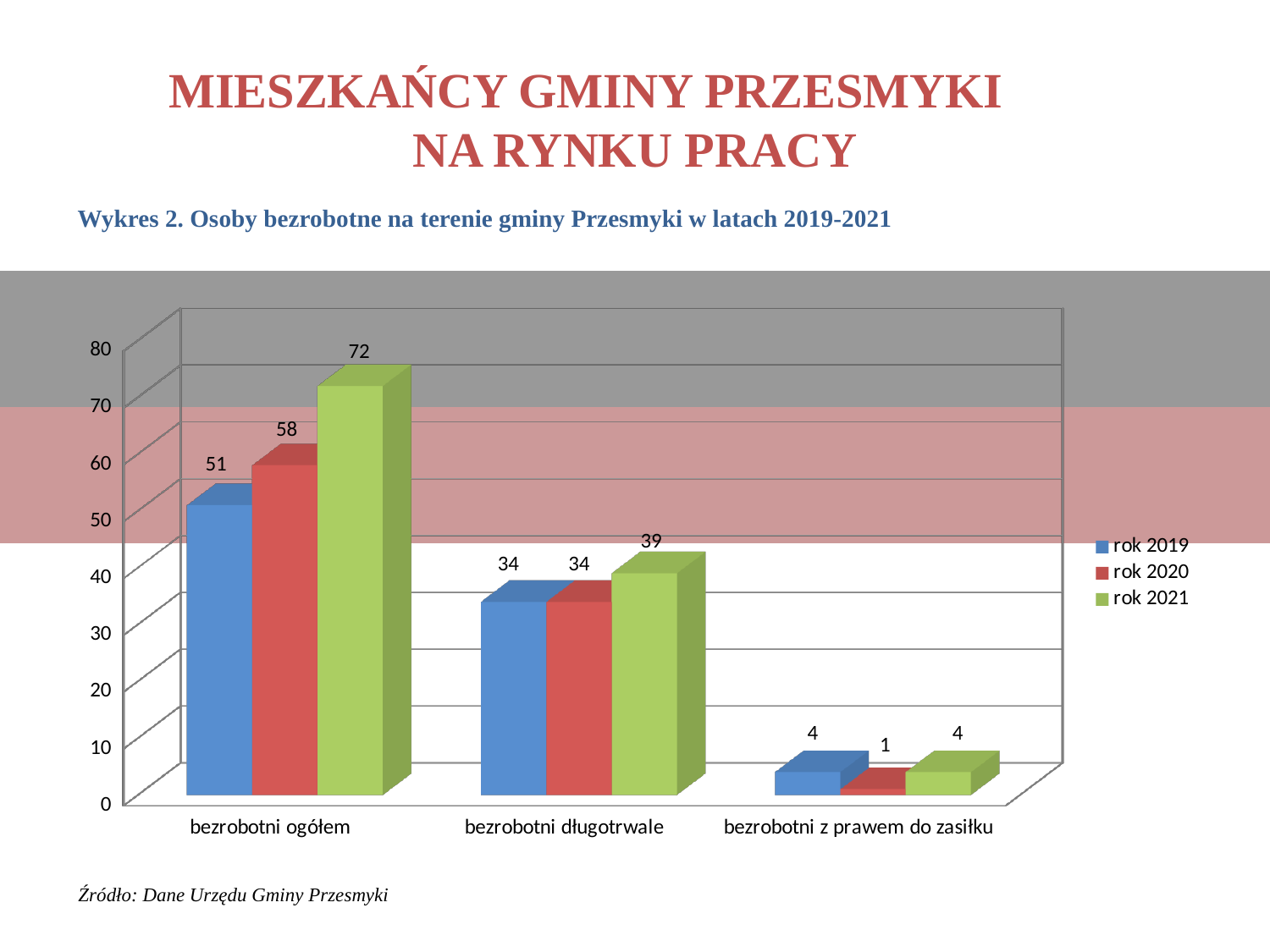

# MIESZKAŃCY GMINY PRZESMYKI NA RYNKU PRACY
Wykres 2. Osoby bezrobotne na terenie gminy Przesmyki w latach 2019-2021

[unsupported chart]

Źródło: Dane Urzędu Gminy Przesmyki